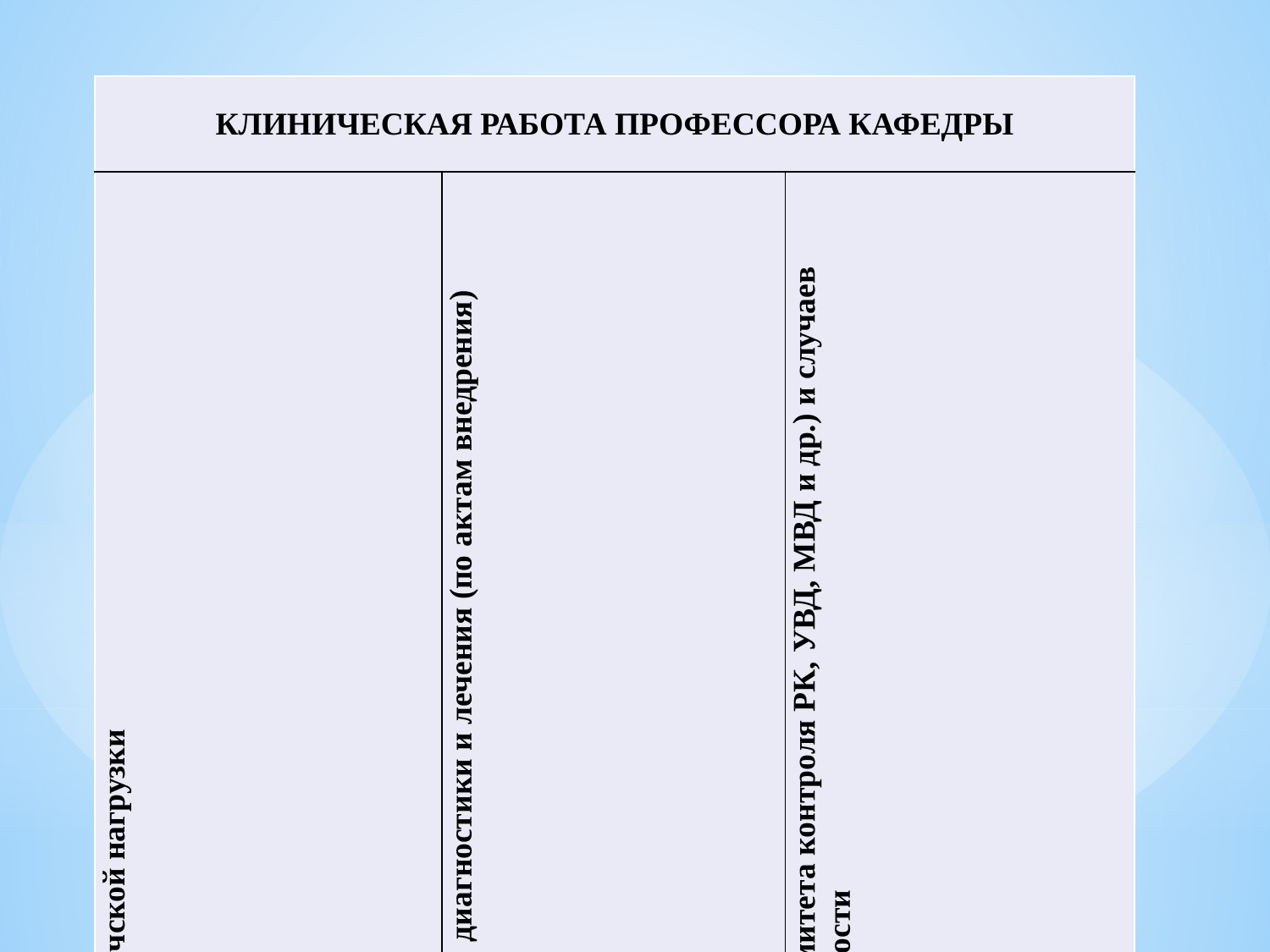

| КЛИНИЧЕСКАЯ РАБОТА ПРОФЕССОРА КАФЕДРЫ |  |  |  |  |  |  |  |  |
| --- | --- | --- | --- | --- | --- | --- | --- | --- |
| Выполнение клиничской нагрузки |  |  | Количество внедренных инновационных методов диагностики и лечения (по актам внедрения) |  |  | Количество проведенных экспертиз (по линиии Комитета контроля РК, УВД, МВД и др.) и случаев летальности |  |  |
| ПЛАН | ФАКТ | % | ПЛАН | ФАКТ | % | ПЛАН | ФАКТ | % |
| 150 |  |  | 2 |  |  | 3 |  |  |